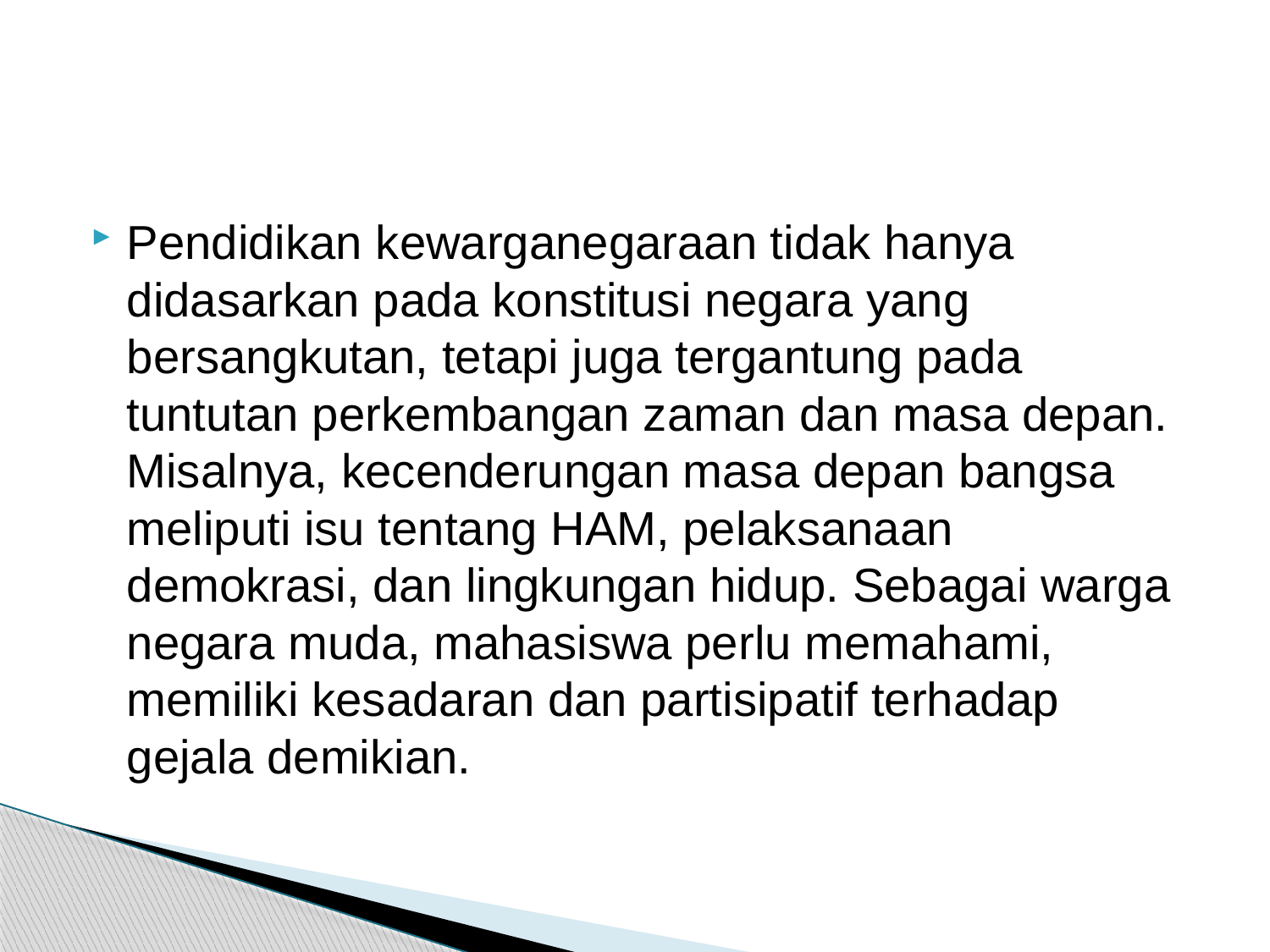

#
Pendidikan kewarganegaraan tidak hanya didasarkan pada konstitusi negara yang bersangkutan, tetapi juga tergantung pada tuntutan perkembangan zaman dan masa depan. Misalnya, kecenderungan masa depan bangsa meliputi isu tentang HAM, pelaksanaan demokrasi, dan lingkungan hidup. Sebagai warga negara muda, mahasiswa perlu memahami, memiliki kesadaran dan partisipatif terhadap gejala demikian.